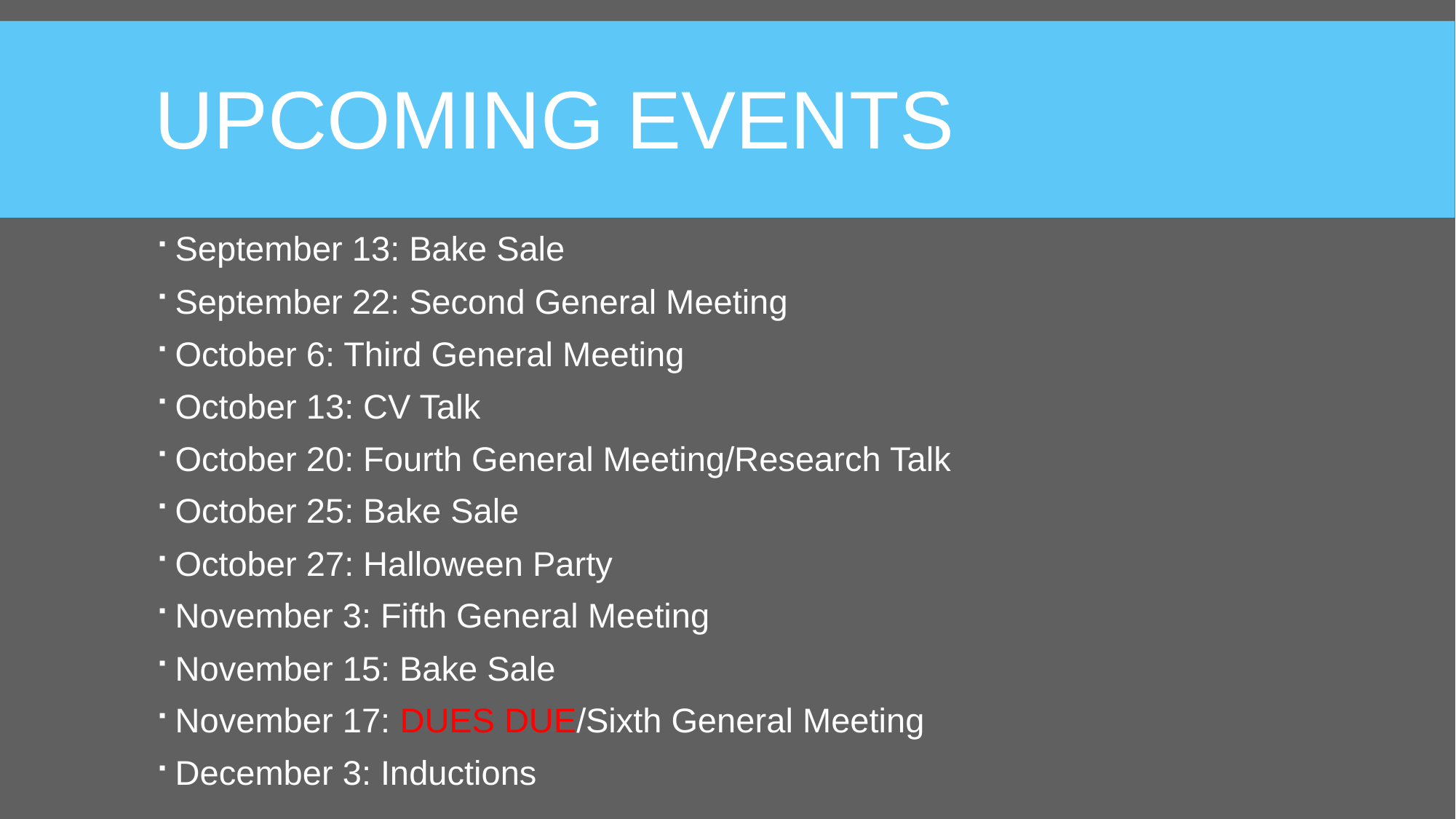

# Upcoming events
September 13: Bake Sale
September 22: Second General Meeting
October 6: Third General Meeting
October 13: CV Talk
October 20: Fourth General Meeting/Research Talk
October 25: Bake Sale
October 27: Halloween Party
November 3: Fifth General Meeting
November 15: Bake Sale
November 17: DUES DUE/Sixth General Meeting
December 3: Inductions